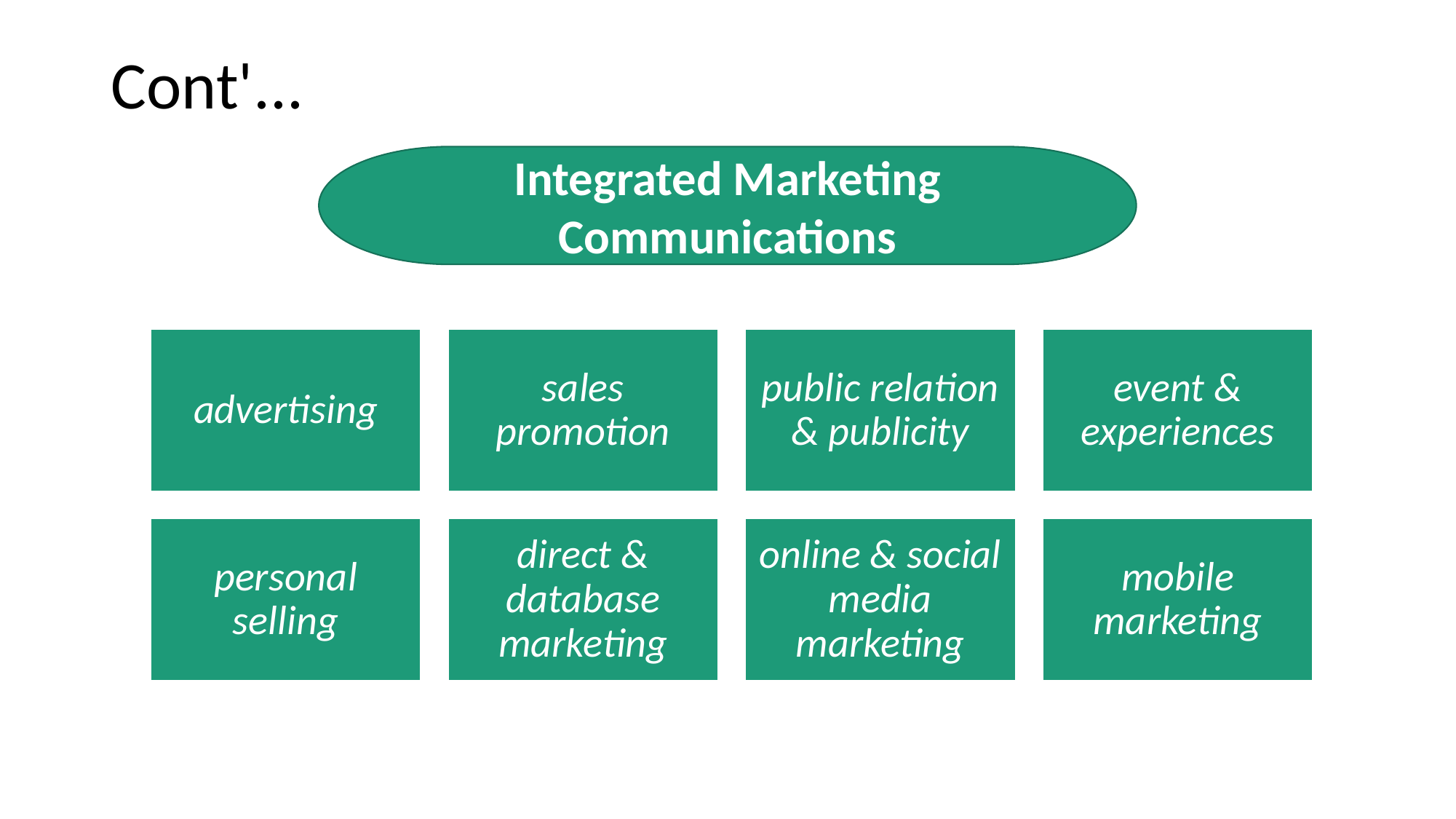

Cont'...
Integrated Marketing Communications
advertising
sales promotion
public relation & publicity
event & experiences
personal selling
direct & database marketing
online & social media marketing
mobile marketing